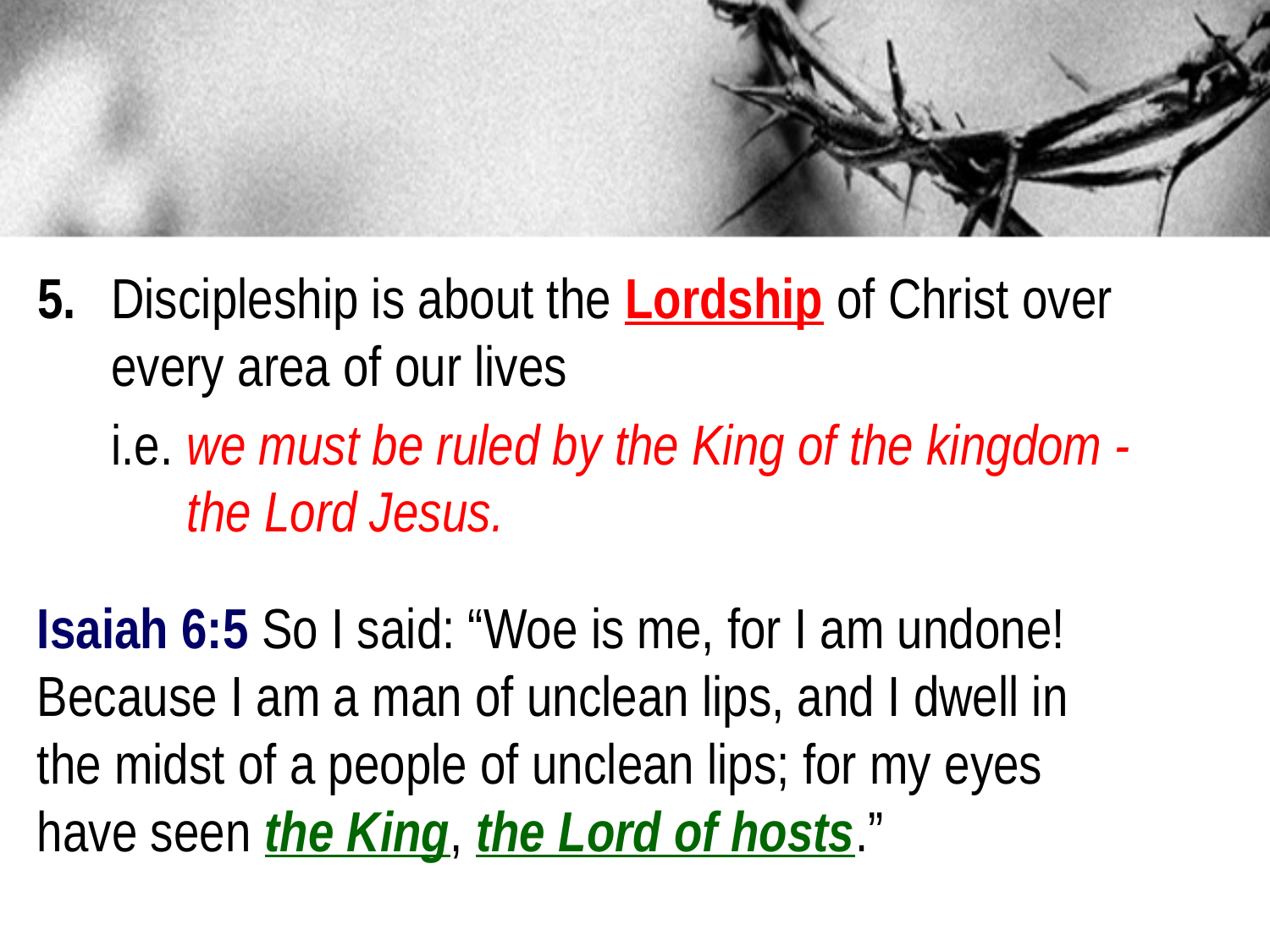

5. 	Discipleship is about the Lordship of Christ over 				every area of our lives
			i.e.	we must be ruled by the King of the kingdom -
						the Lord Jesus.
Isaiah 6:5 So I said: “Woe is me, for I am undone!
Because I am a man of unclean lips, and I dwell in
the midst of a people of unclean lips; for my eyes
have seen the King, the Lord of hosts.”